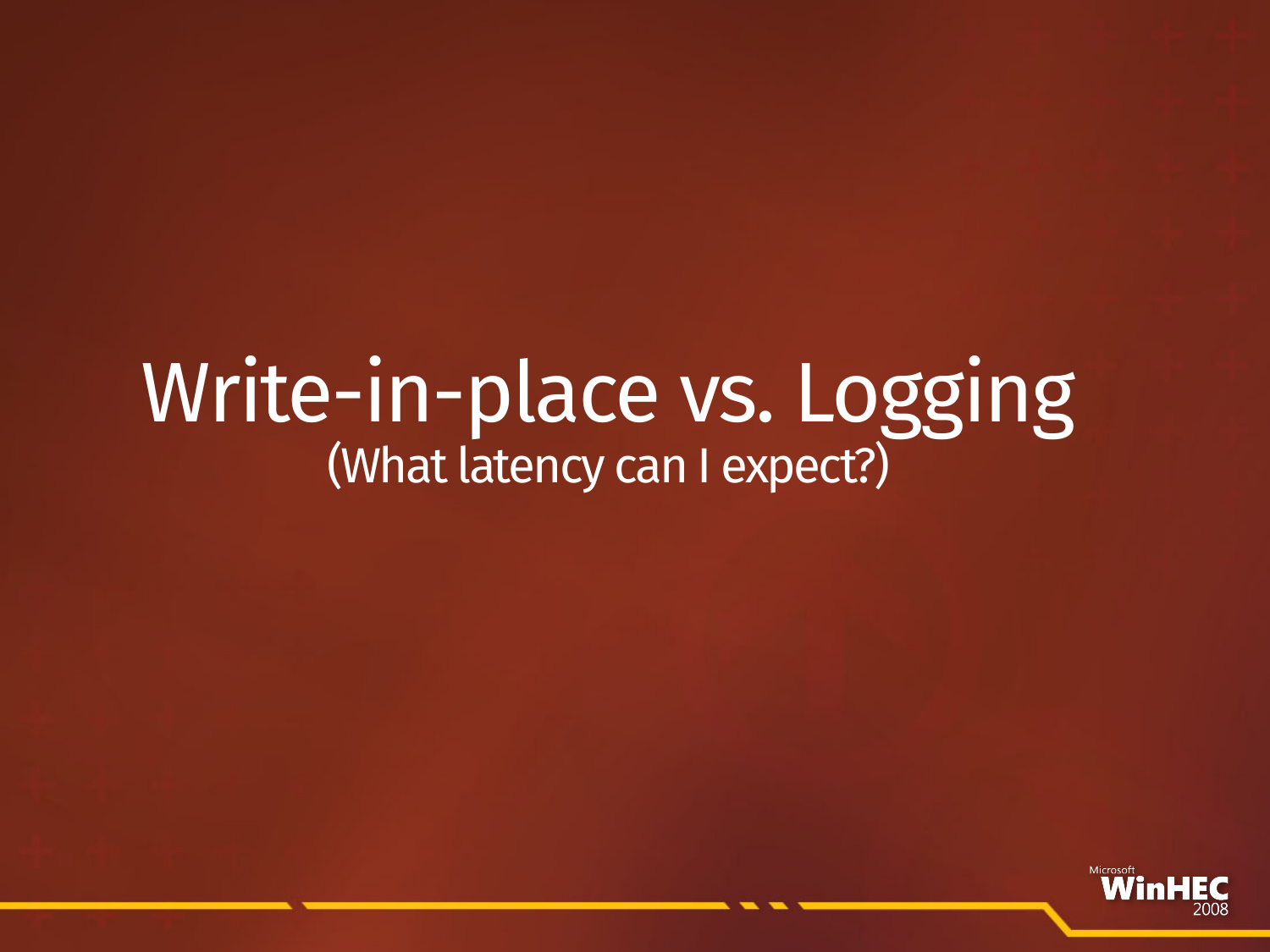

# Write-in-place vs. Logging (What latency can I expect?)